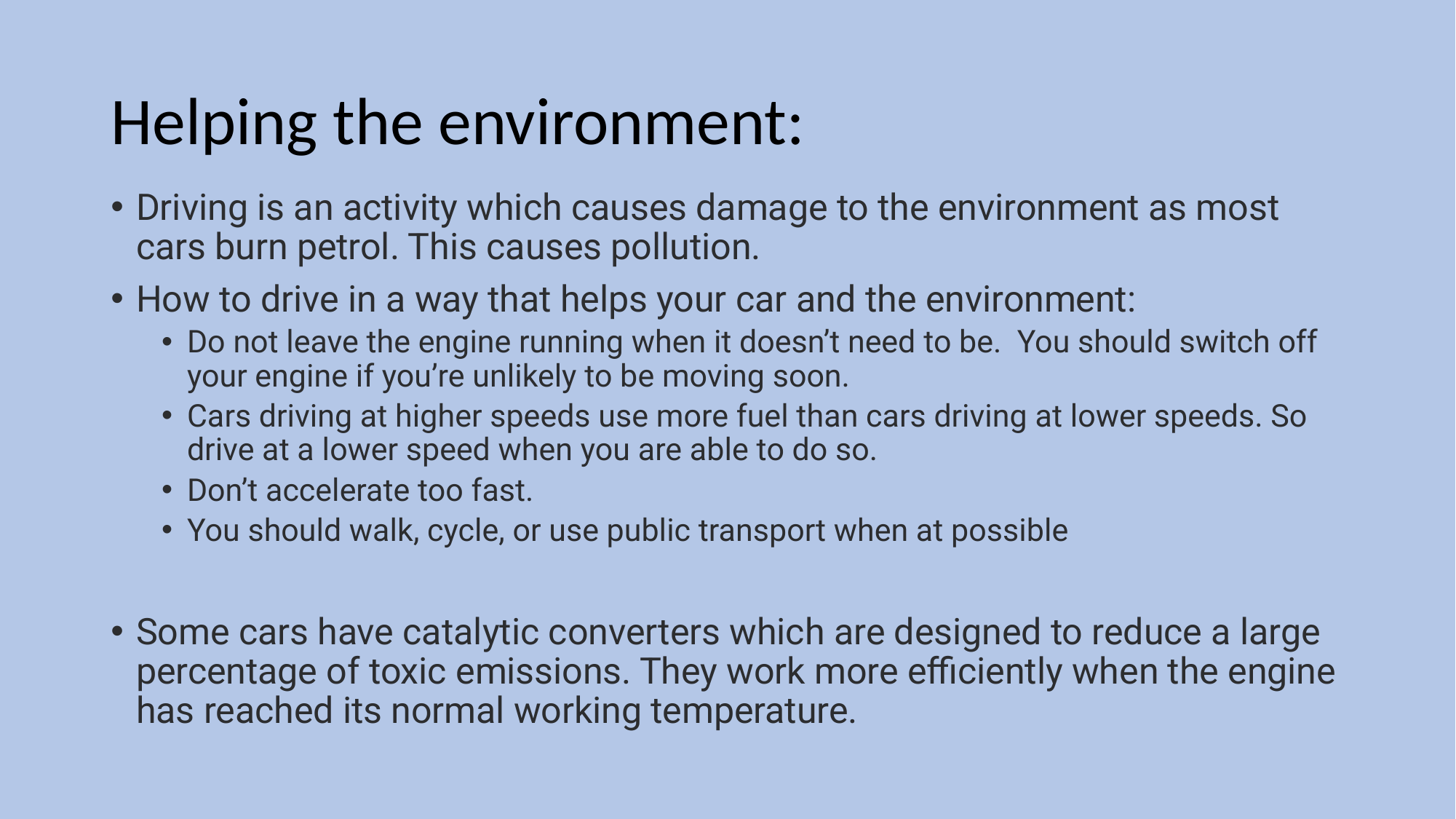

# Helping the environment:
Driving is an activity which causes damage to the environment as most cars burn petrol. This causes pollution.
How to drive in a way that helps your car and the environment:
Do not leave the engine running when it doesn’t need to be.  You should switch off your engine if you’re unlikely to be moving soon.
Cars driving at higher speeds use more fuel than cars driving at lower speeds. So drive at a lower speed when you are able to do so.
Don’t accelerate too fast.
You should walk, cycle, or use public transport when at possible

Some cars have catalytic converters which are designed to reduce a large percentage of toxic emissions. They work more efficiently when the engine has reached its normal working temperature.